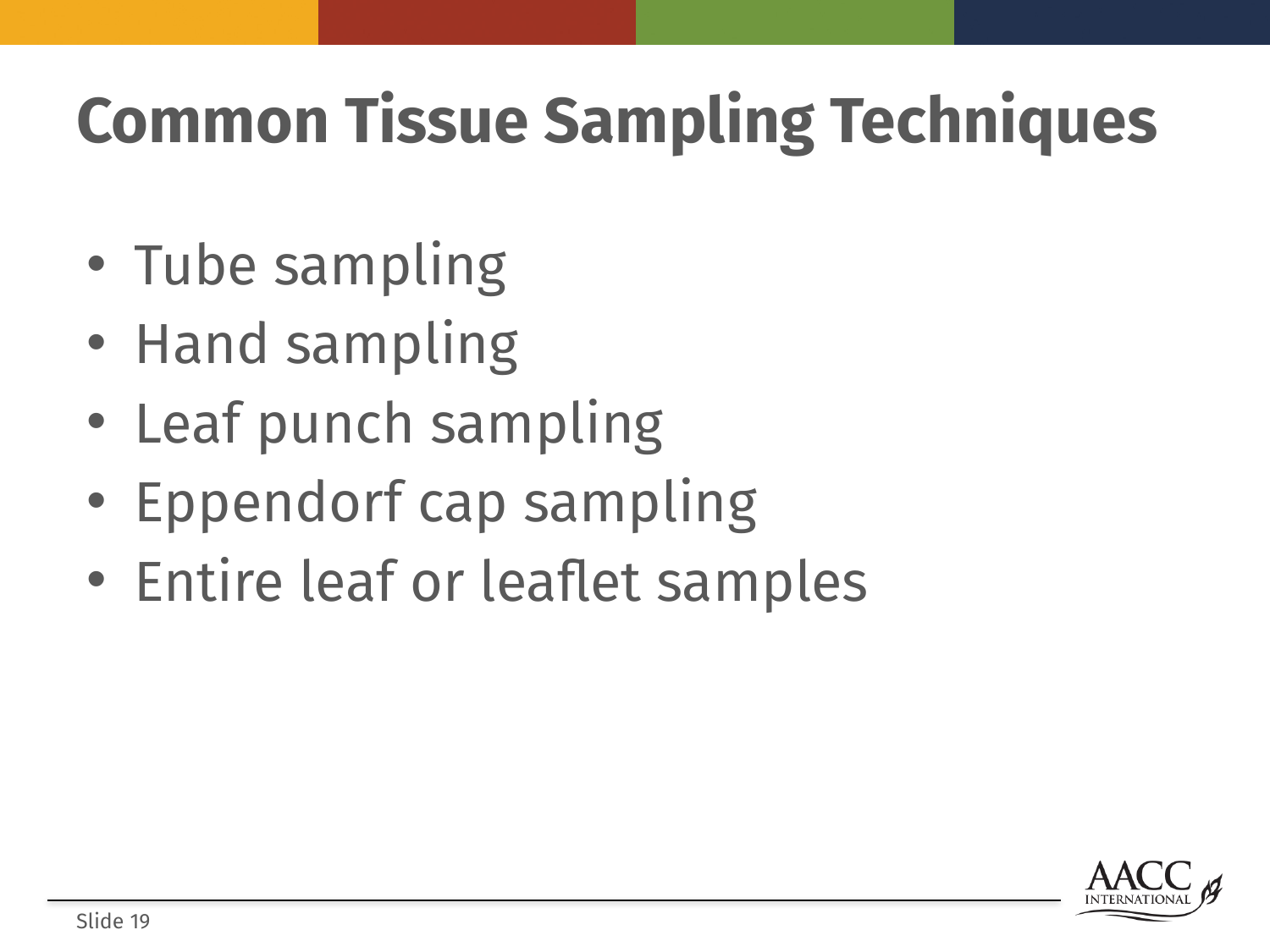

# Common Tissue Sampling Techniques
Tube sampling
Hand sampling
Leaf punch sampling
Eppendorf cap sampling
Entire leaf or leaflet samples
Slide 19